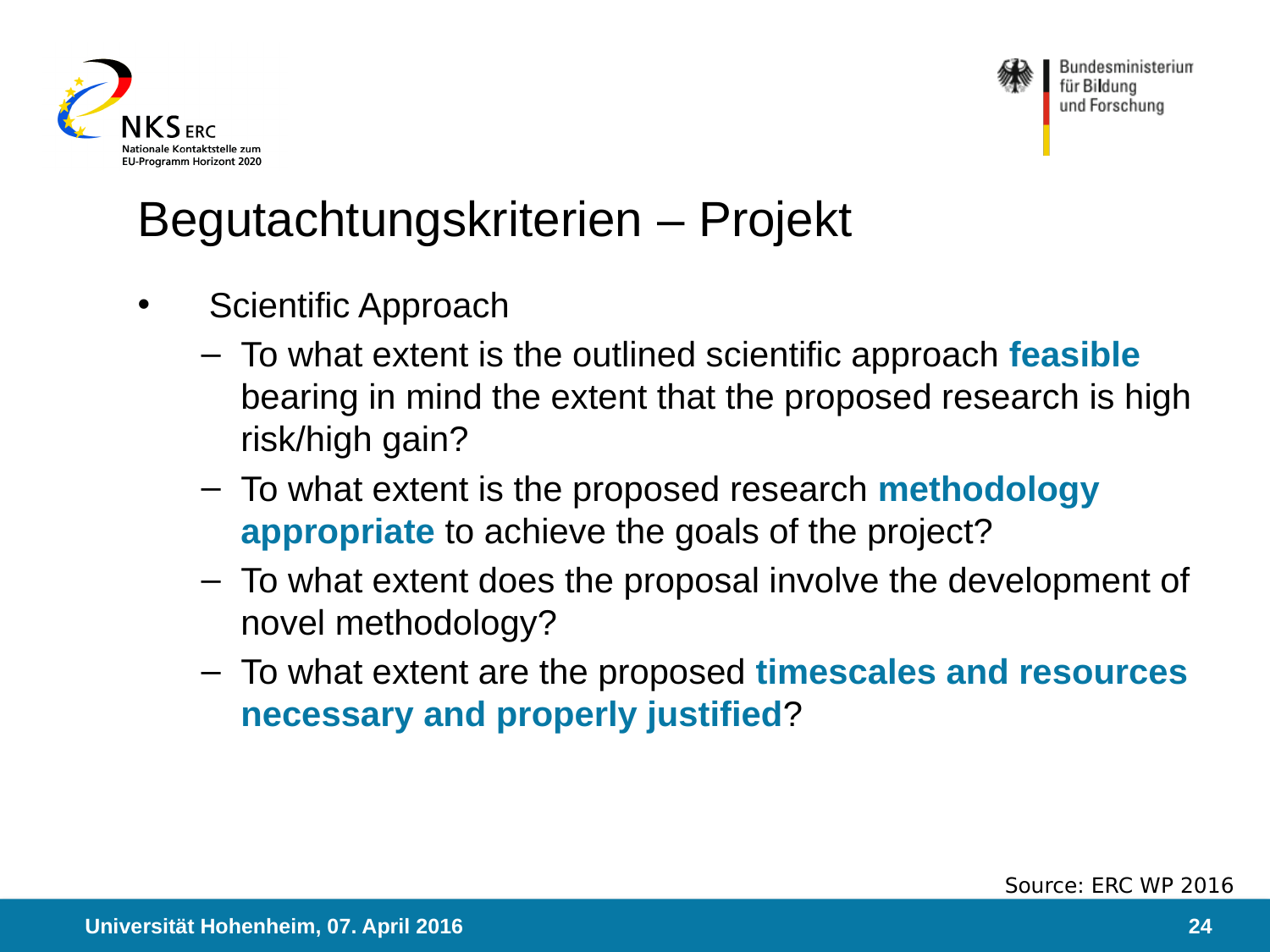

# Begutachtungskriterien – Projekt
Scientific Approach
To what extent is the outlined scientific approach feasible bearing in mind the extent that the proposed research is high risk/high gain?
To what extent is the proposed research methodology appropriate to achieve the goals of the project?
To what extent does the proposal involve the development of novel methodology?
To what extent are the proposed timescales and resources necessary and properly justified?
Source: ERC WP 2016